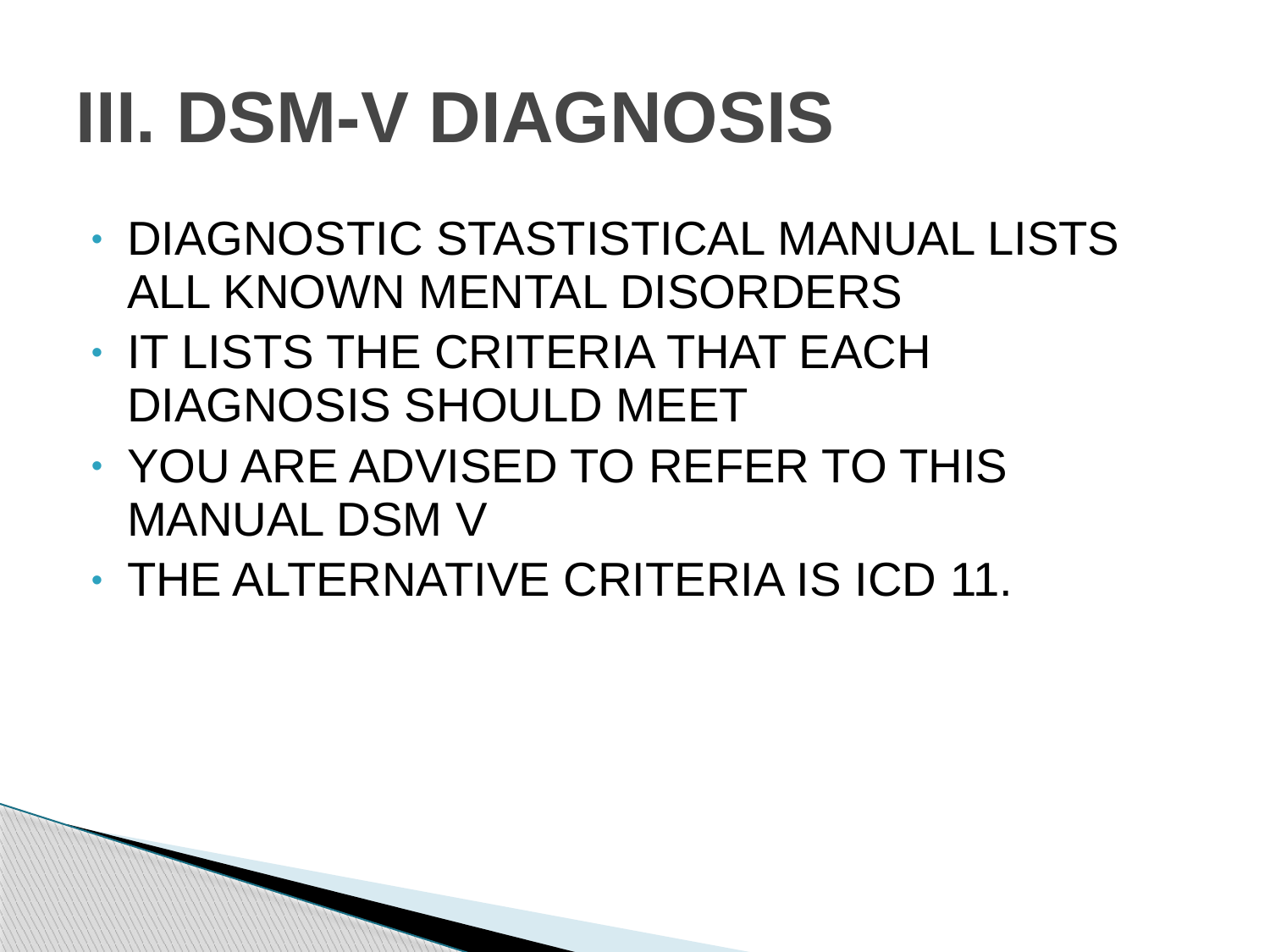

# III. DSM-V DIAGNOSIS
DIAGNOSTIC STASTISTICAL MANUAL LISTS ALL KNOWN MENTAL DISORDERS
IT LISTS THE CRITERIA THAT EACH DIAGNOSIS SHOULD MEET
YOU ARE ADVISED TO REFER TO THIS MANUAL DSM V
THE ALTERNATIVE CRITERIA IS ICD 11.